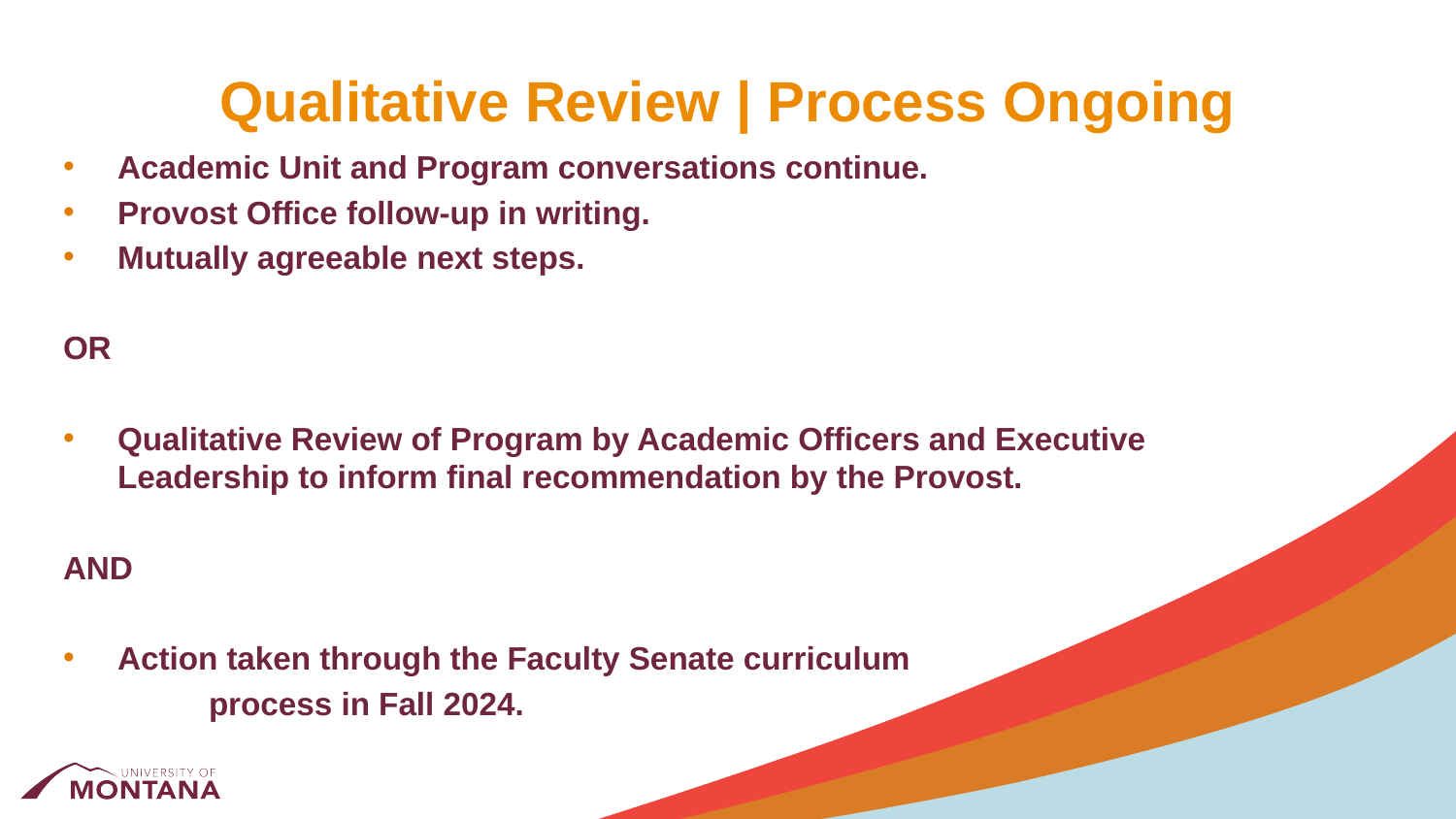

# Qualitative Review | Process Ongoing
Academic Unit and Program conversations continue.
Provost Office follow-up in writing.
Mutually agreeable next steps.

OR

Qualitative Review of Program by Academic Officers and Executive 	Leadership to inform final recommendation by the Provost.

AND

Action taken through the Faculty Senate curriculum
	process in Fall 2024.